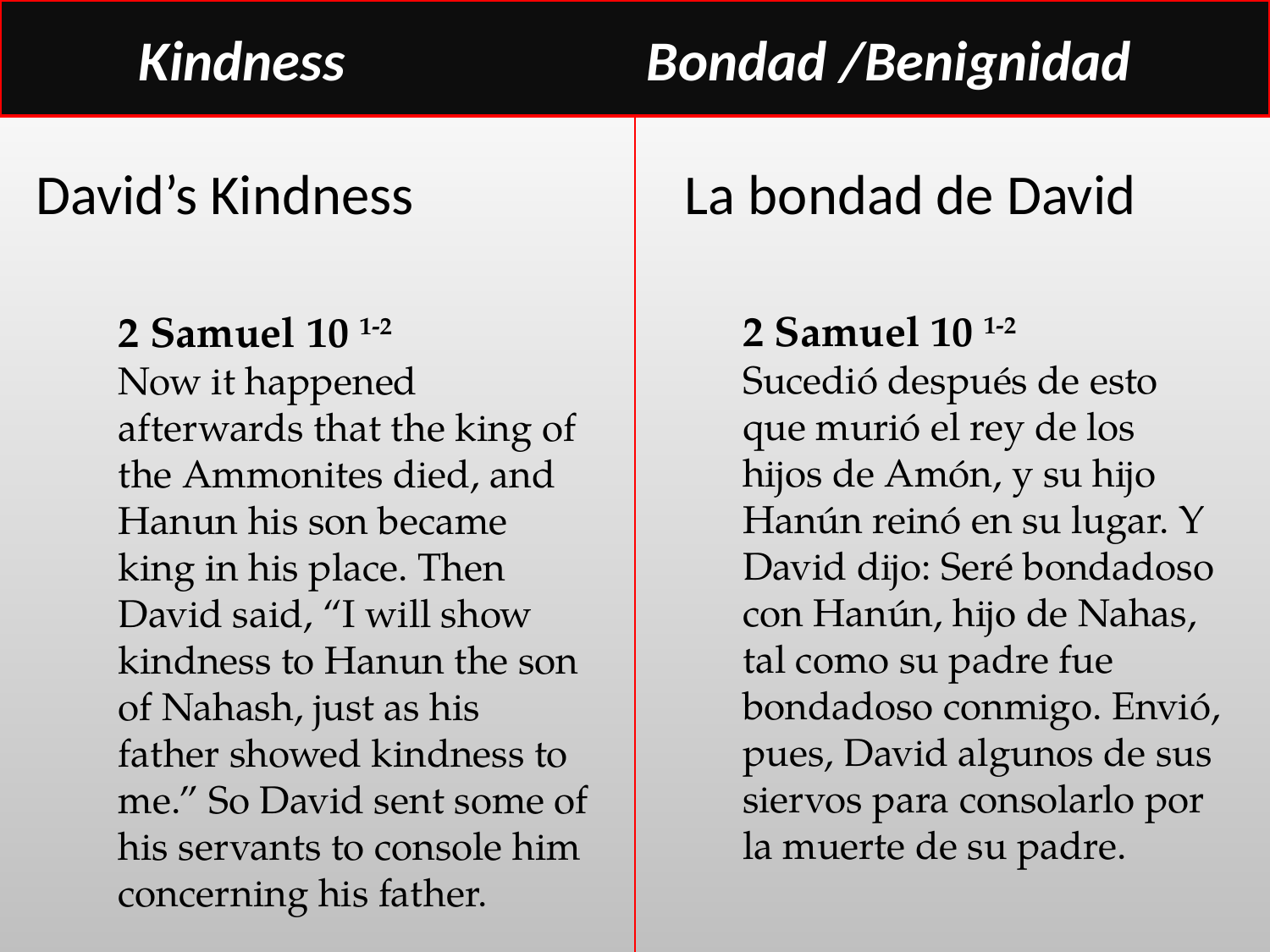

Kindness			Bondad /Benignidad
David’s Kindness
La bondad de David
2 Samuel 10 1-2
Sucedió después de esto que murió el rey de los hijos de Amón, y su hijo Hanún reinó en su lugar. Y David dijo: Seré bondadoso con Hanún, hijo de Nahas, tal como su padre fue bondadoso conmigo. Envió, pues, David algunos de sus siervos para consolarlo por la muerte de su padre.
2 Samuel 10 1-2
Now it happened afterwards that the king of the Ammonites died, and Hanun his son became king in his place. Then David said, “I will show kindness to Hanun the son of Nahash, just as his father showed kindness to me.” So David sent some of his servants to console him concerning his father.